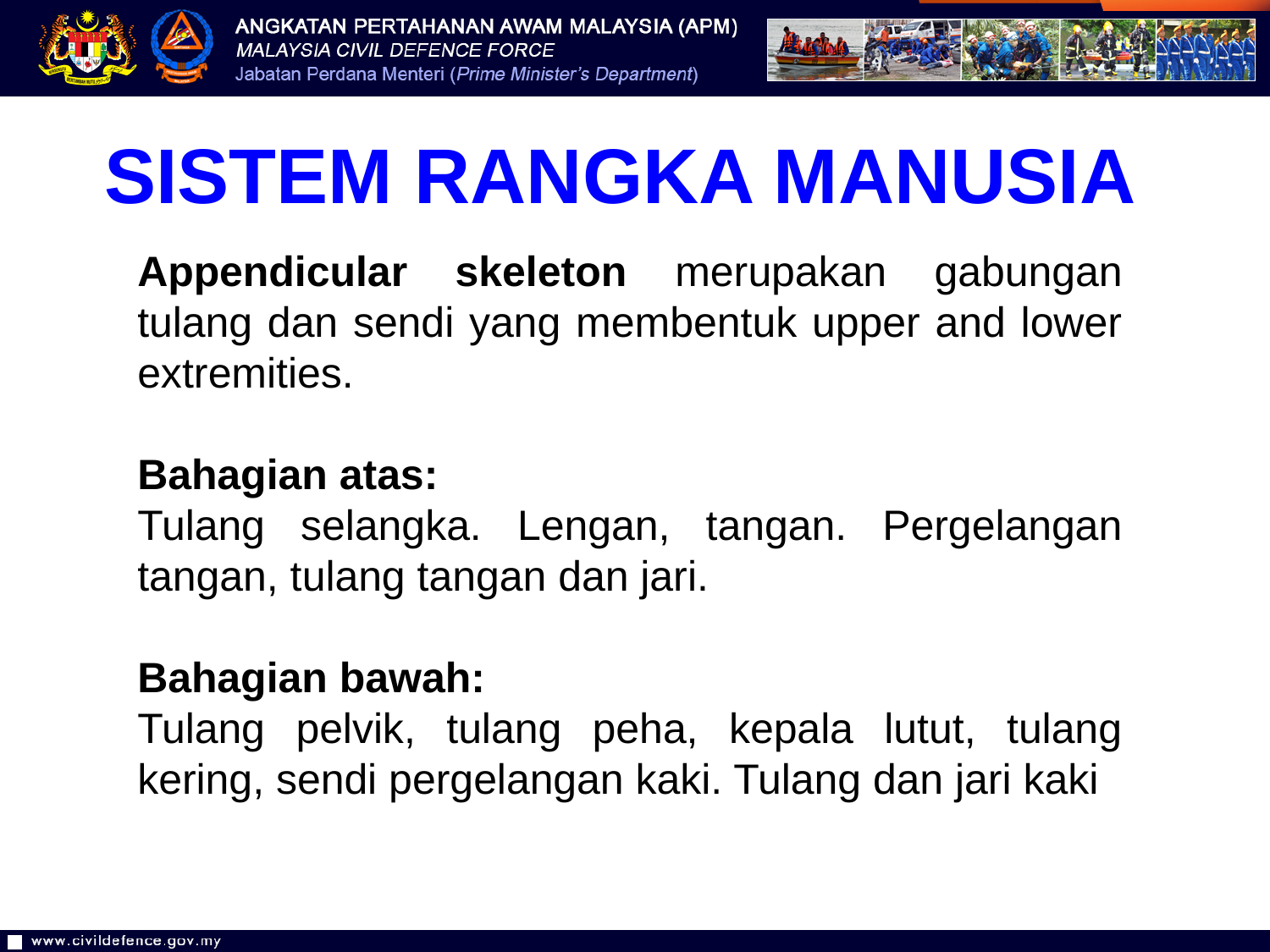

SISTEM RANGKA MANUSIA
Appendicular skeleton merupakan gabungan tulang dan sendi yang membentuk upper and lower extremities.

Bahagian atas:
Tulang selangka. Lengan, tangan. Pergelangan tangan, tulang tangan dan jari.

Bahagian bawah:
Tulang pelvik, tulang peha, kepala lutut, tulang kering, sendi pergelangan kaki. Tulang dan jari kaki

6